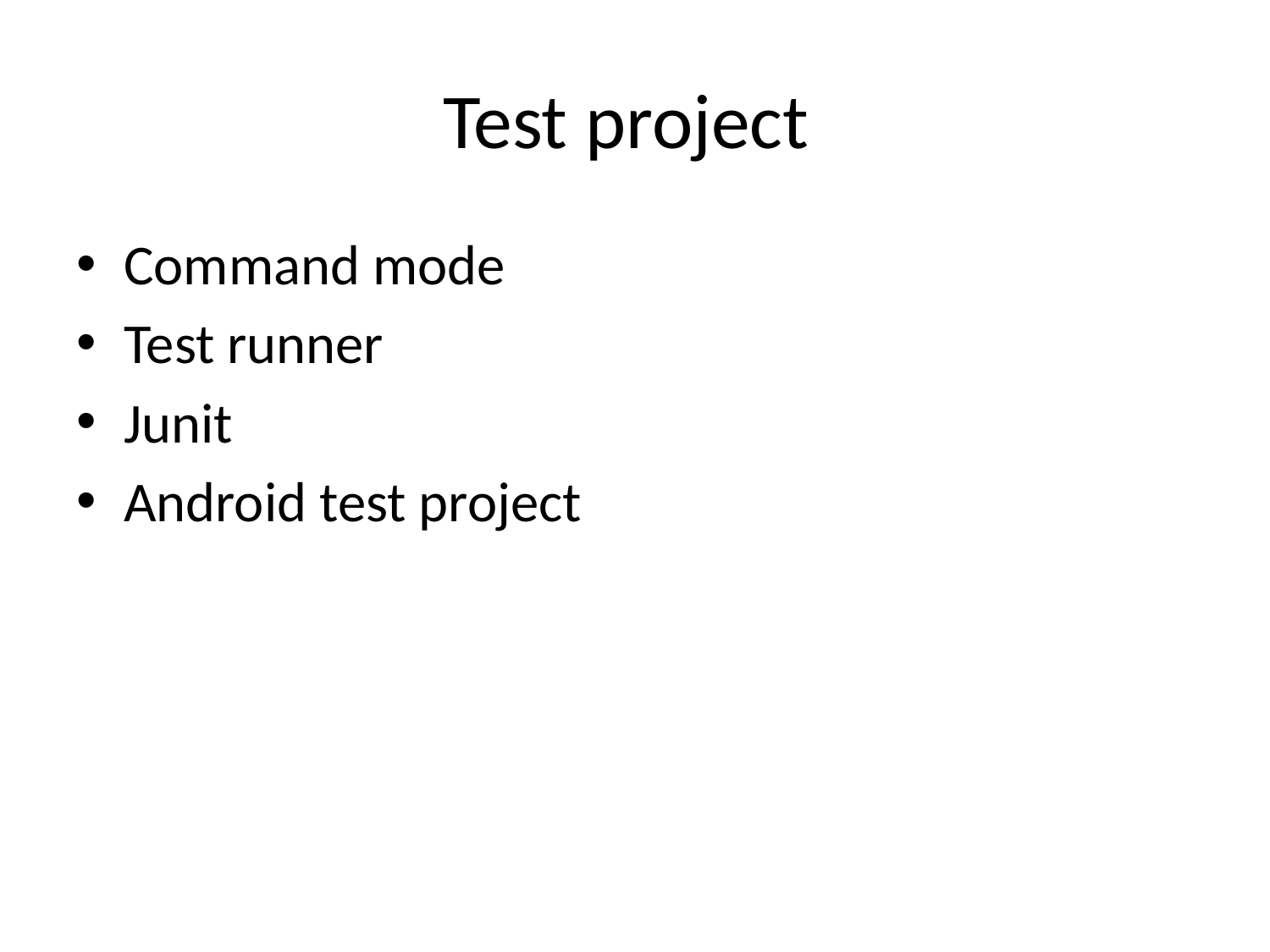

# Test project
Command mode
Test runner
Junit
Android test project